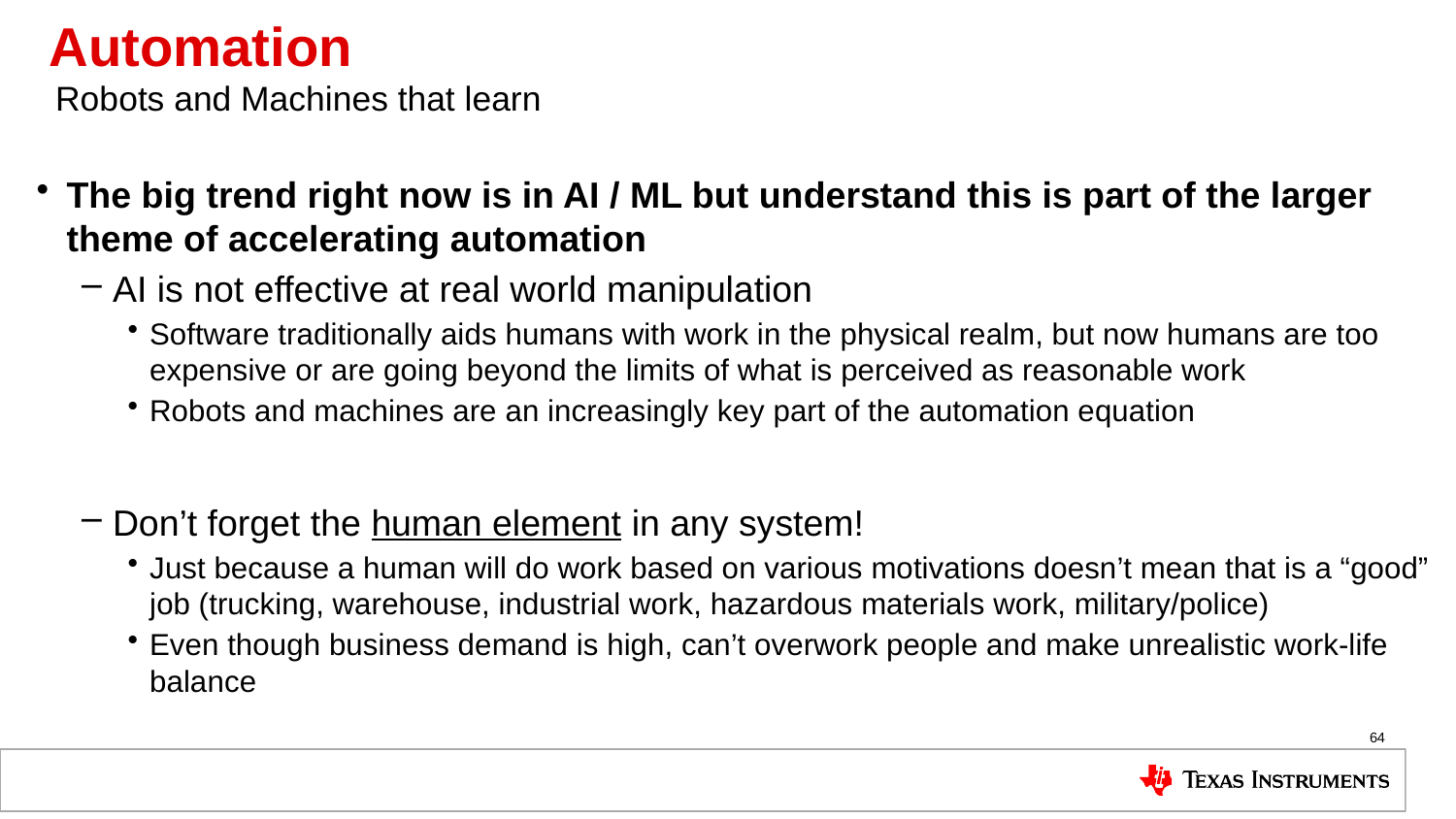

# Automation
  Robots and Machines that learn

The big trend right now is in AI / ML but understand this is part of the larger theme of accelerating automation
AI is not effective at real world manipulation
Software traditionally aids humans with work in the physical realm, but now humans are too expensive or are going beyond the limits of what is perceived as reasonable work
Robots and machines are an increasingly key part of the automation equation

Don’t forget the human element in any system!
Just because a human will do work based on various motivations doesn’t mean that is a “good” job (trucking, warehouse, industrial work, hazardous materials work, military/police)
Even though business demand is high, can’t overwork people and make unrealistic work-life balance
64